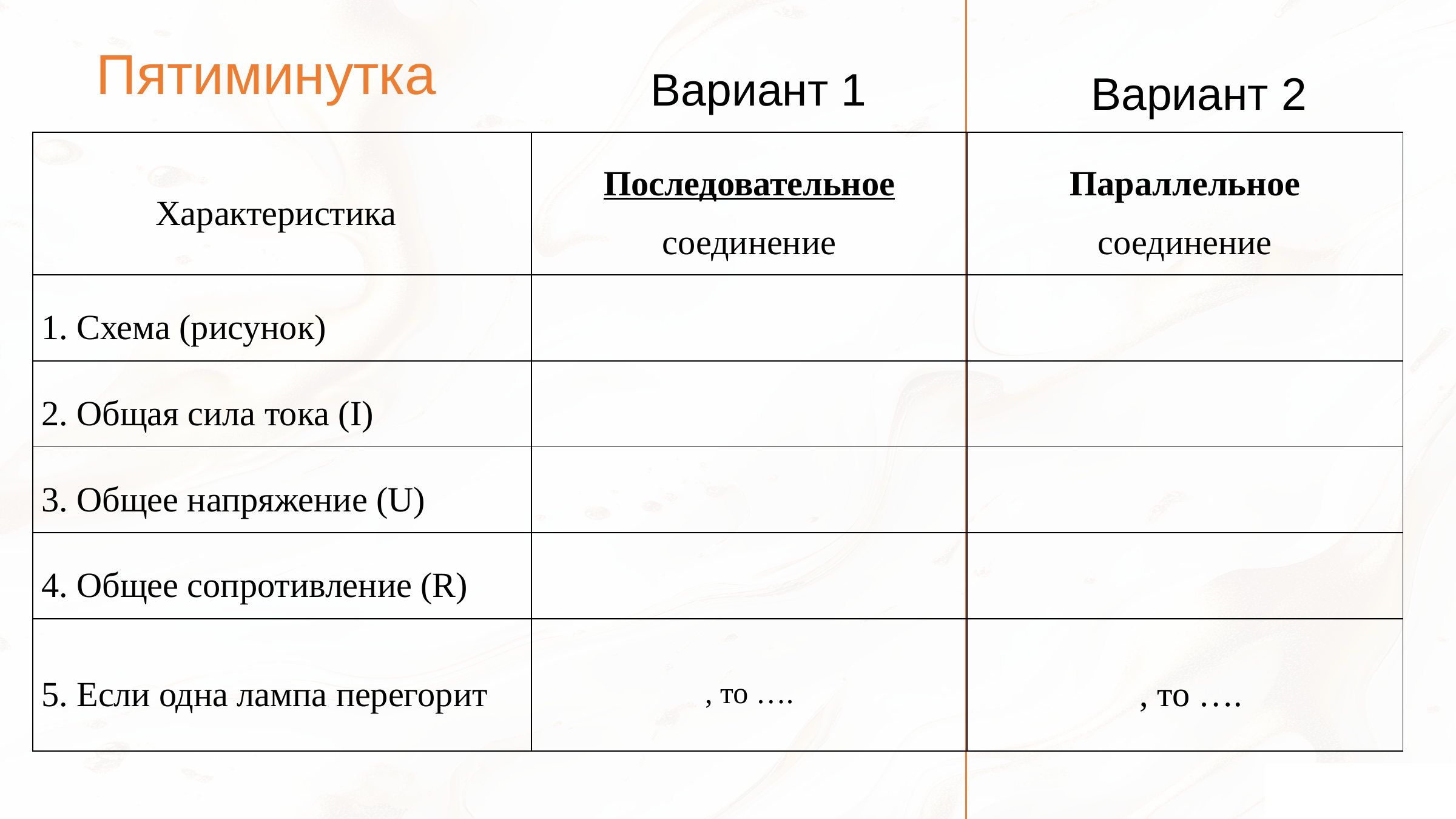

Пятиминутка
Вариант 1
Вариант 2
| Характеристика | Последовательное соединение | Параллельное соединение |
| --- | --- | --- |
| 1. Схема (рисунок) |  |  |
| 2. Общая сила тока (I) |  |  |
| 3. Общее напряжение (U) |  |  |
| 4. Общее сопротивление (R) |  |  |
| 5. Если одна лампа перегорит | , то …. | , то …. |